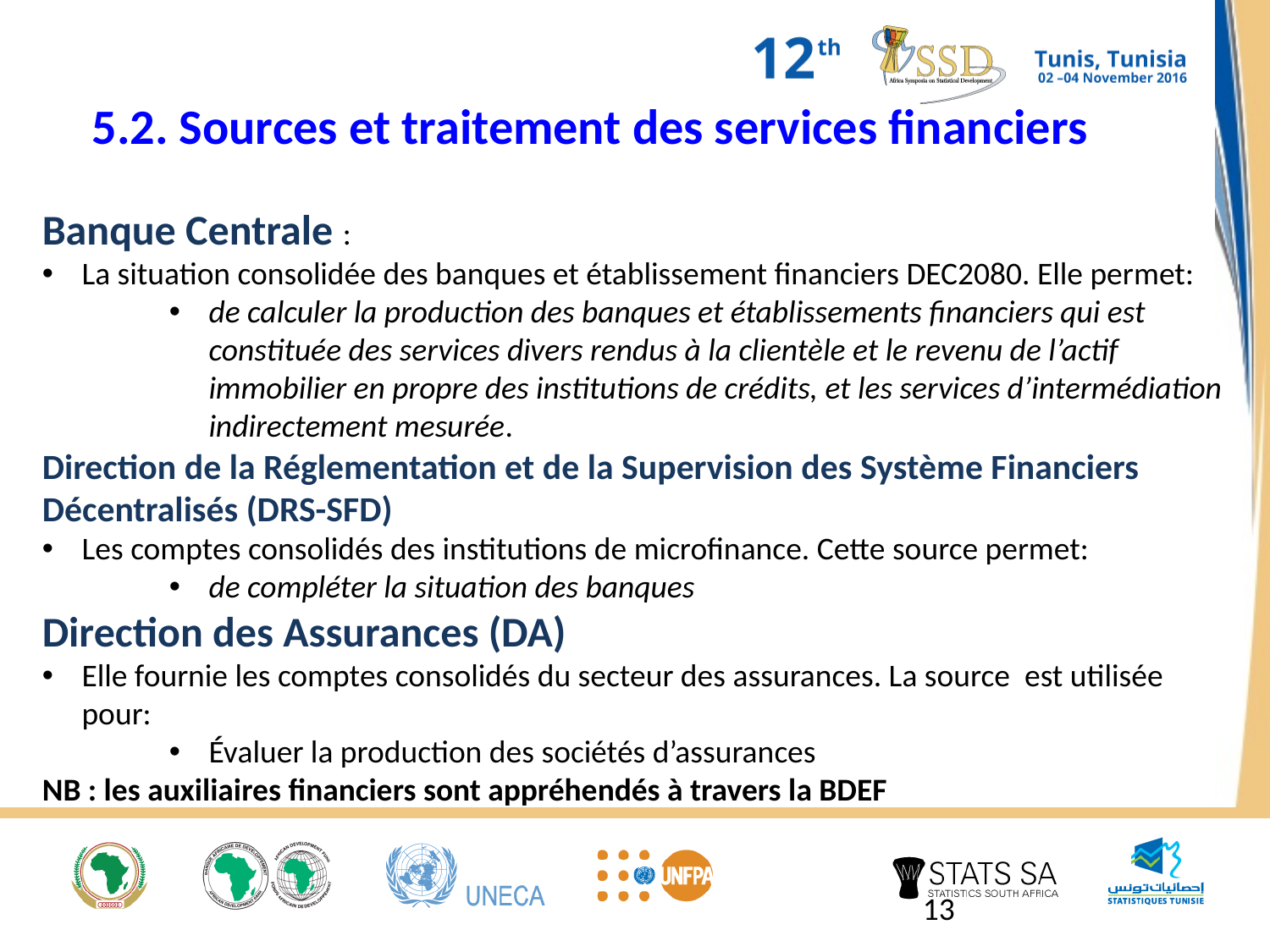

# 5.2. Sources et traitement des services financiers
Banque Centrale :
La situation consolidée des banques et établissement financiers DEC2080. Elle permet:
de calculer la production des banques et établissements financiers qui est constituée des services divers rendus à la clientèle et le revenu de l’actif immobilier en propre des institutions de crédits, et les services d’intermédiation indirectement mesurée.
Direction de la Réglementation et de la Supervision des Système Financiers Décentralisés (DRS-SFD)
Les comptes consolidés des institutions de microfinance. Cette source permet:
de compléter la situation des banques
Direction des Assurances (DA)
Elle fournie les comptes consolidés du secteur des assurances. La source  est utilisée pour:
Évaluer la production des sociétés d’assurances
NB : les auxiliaires financiers sont appréhendés à travers la BDEF

13